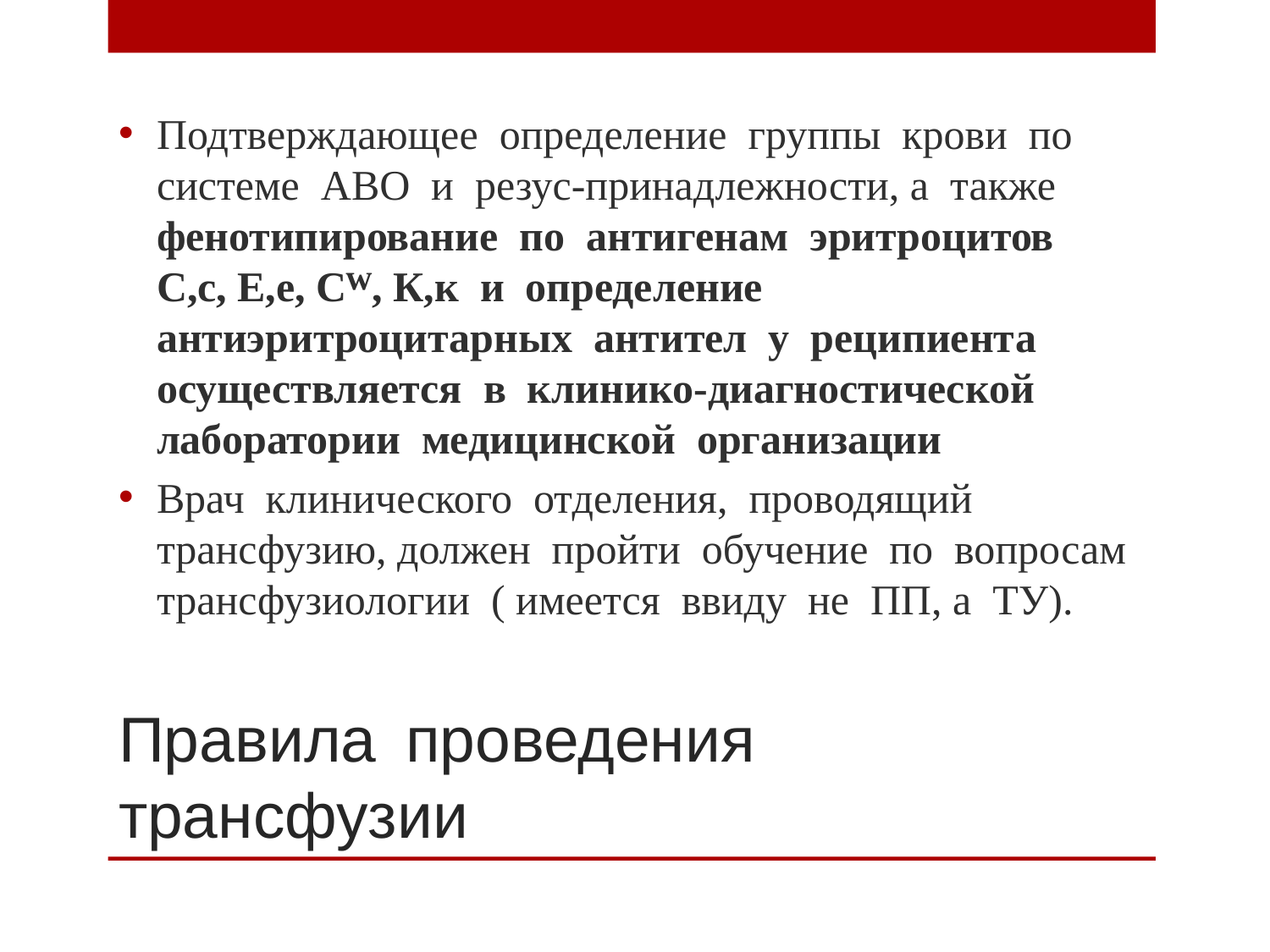

Подтверждающее  определение  группы  крови  по  системе  АВО  и  резус-принадлежности, а  также  фенотипирование  по  антигенам  эритроцитов  С,с, Е,е, Сᵂ, К,к  и  определение  антиэритроцитарных  антител  у  реципиента  осуществляется  в  клинико-диагностической  лаборатории  медицинской  организации
Врач  клинического  отделения,  проводящий  трансфузию, должен  пройти  обучение  по  вопросам  трансфузиологии  ( имеется  ввиду  не  ПП, а  ТУ).
# Правила  проведения  трансфузии